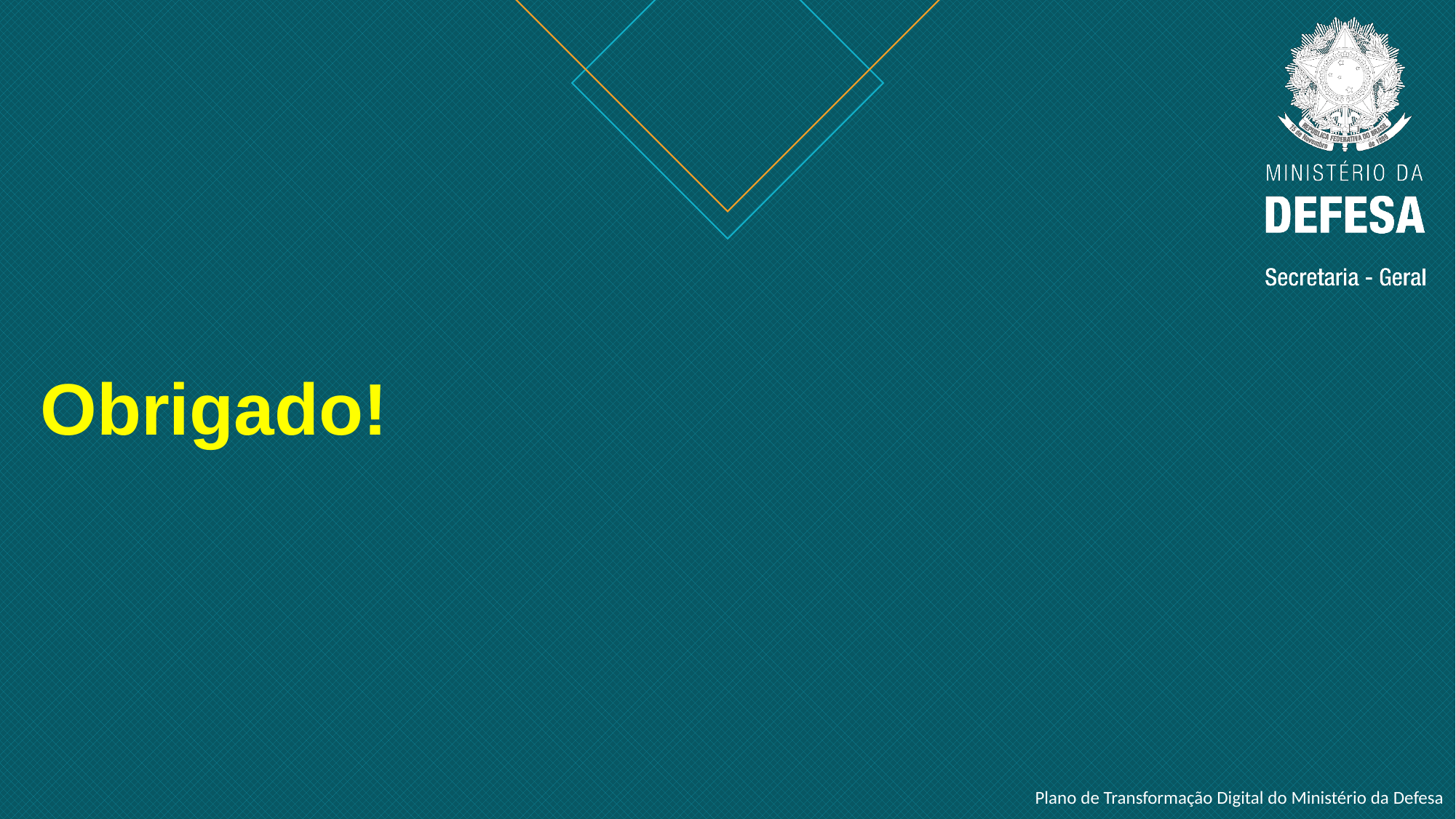

# Obrigado!
Plano de Transformação Digital do Ministério da Defesa